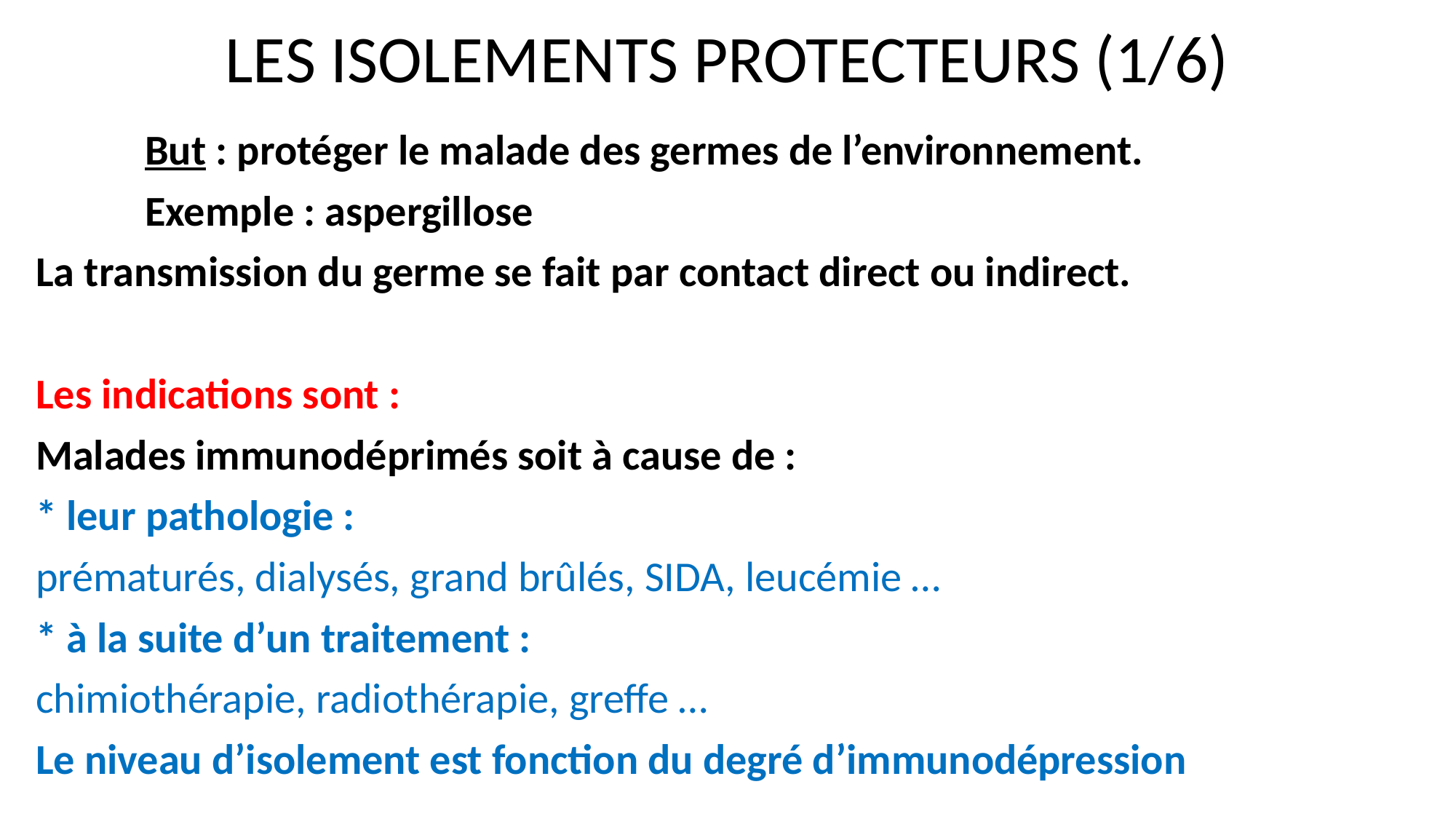

# LES ISOLEMENTS PROTECTEURS (1/6)
	But : protéger le malade des germes de l’environnement.
	Exemple : aspergillose
La transmission du germe se fait par contact direct ou indirect.

Les indications sont :
Malades immunodéprimés soit à cause de :
* leur pathologie :
prématurés, dialysés, grand brûlés, SIDA, leucémie …
* à la suite d’un traitement :
chimiothérapie, radiothérapie, greffe …
Le niveau d’isolement est fonction du degré d’immunodépression